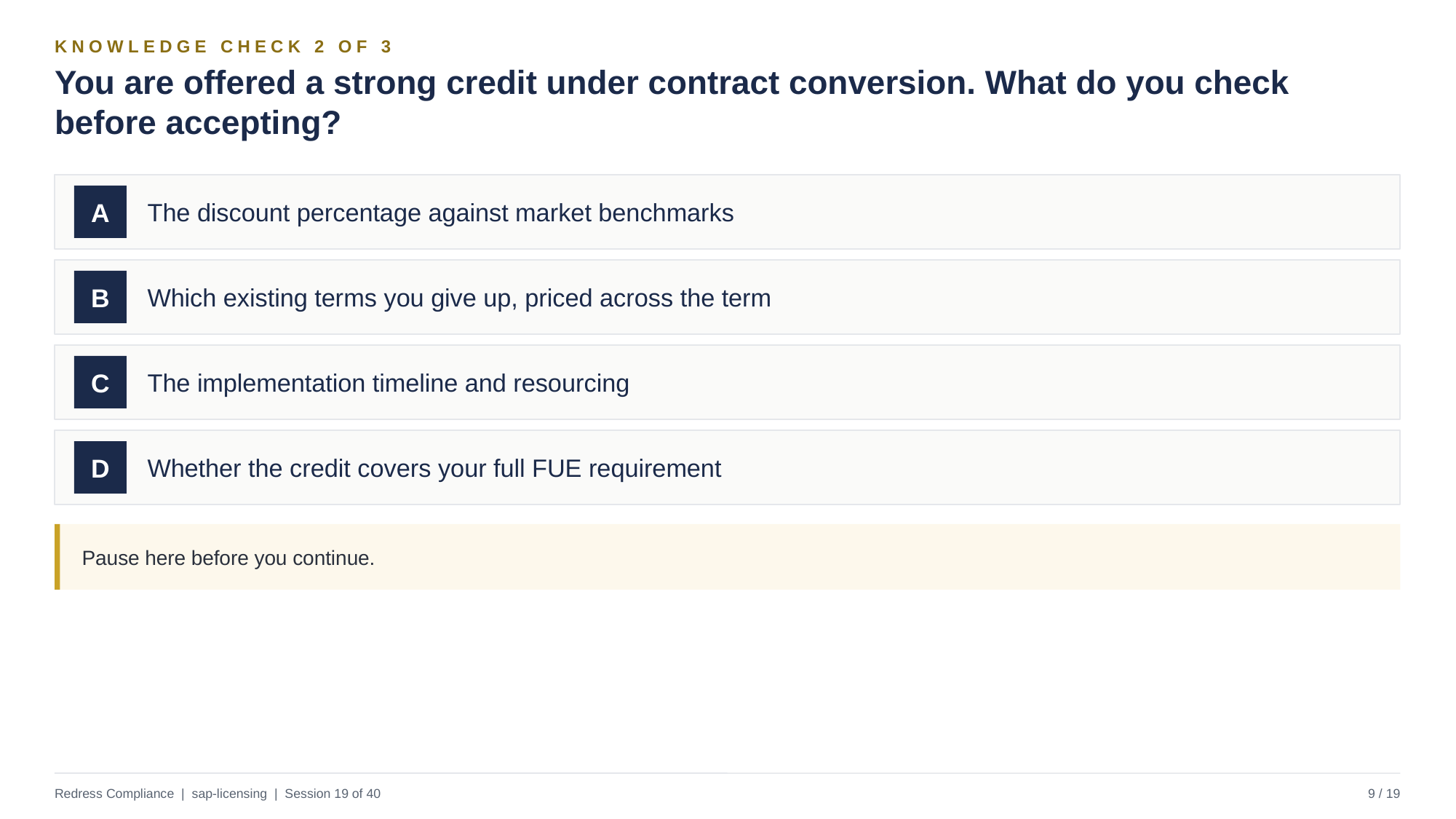

KNOWLEDGE CHECK 2 OF 3
You are offered a strong credit under contract conversion. What do you check before accepting?

The discount percentage against market benchmarks

A

Which existing terms you give up, priced across the term

B

The implementation timeline and resourcing

C

Whether the credit covers your full FUE requirement

D

Pause here before you continue.

Redress Compliance  |  sap-licensing  |  Session 19 of 40
9 / 19